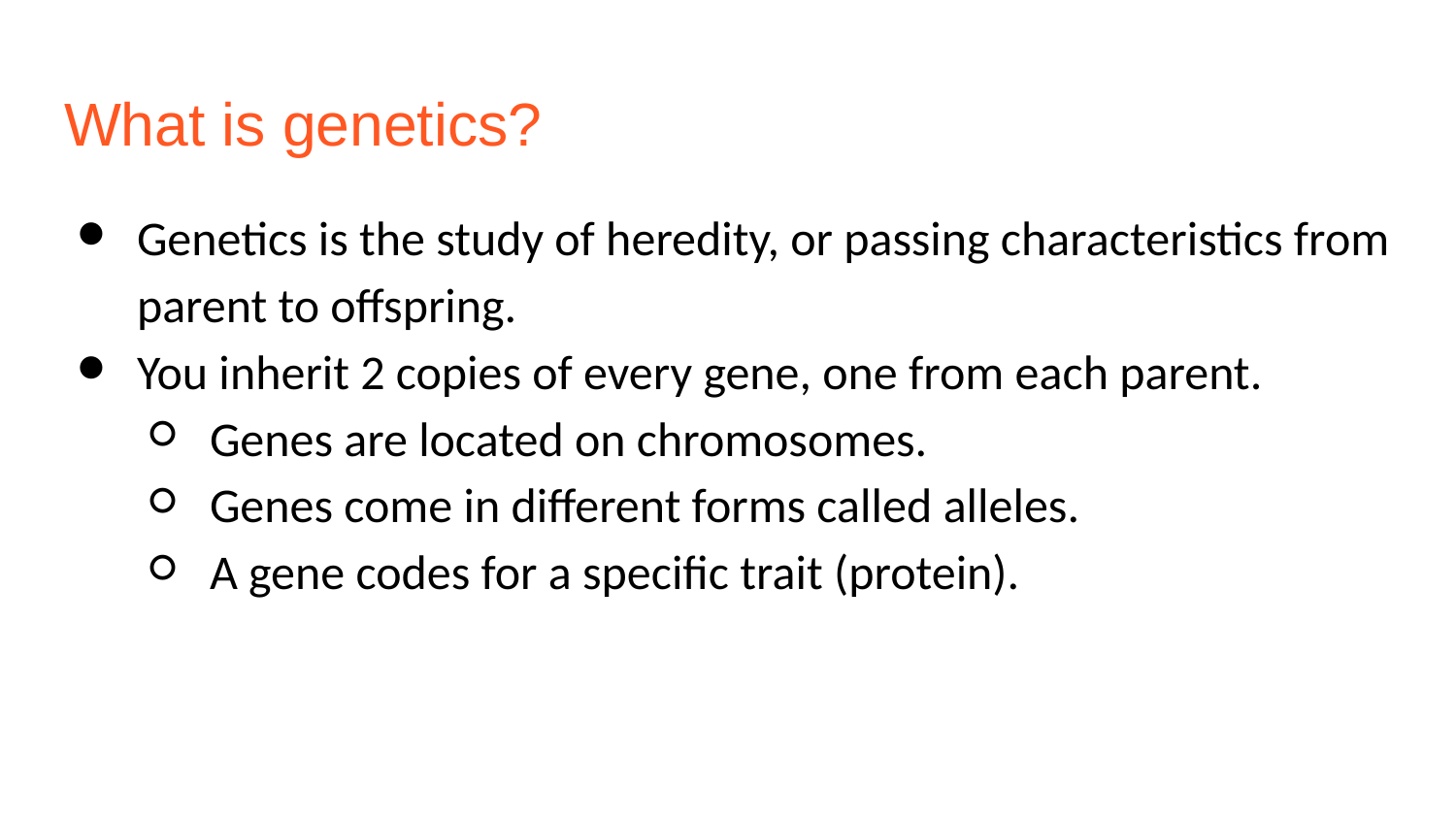

# What is genetics?
Genetics is the study of heredity, or passing characteristics from parent to offspring.
You inherit 2 copies of every gene, one from each parent.
Genes are located on chromosomes.
Genes come in different forms called alleles.
A gene codes for a specific trait (protein).